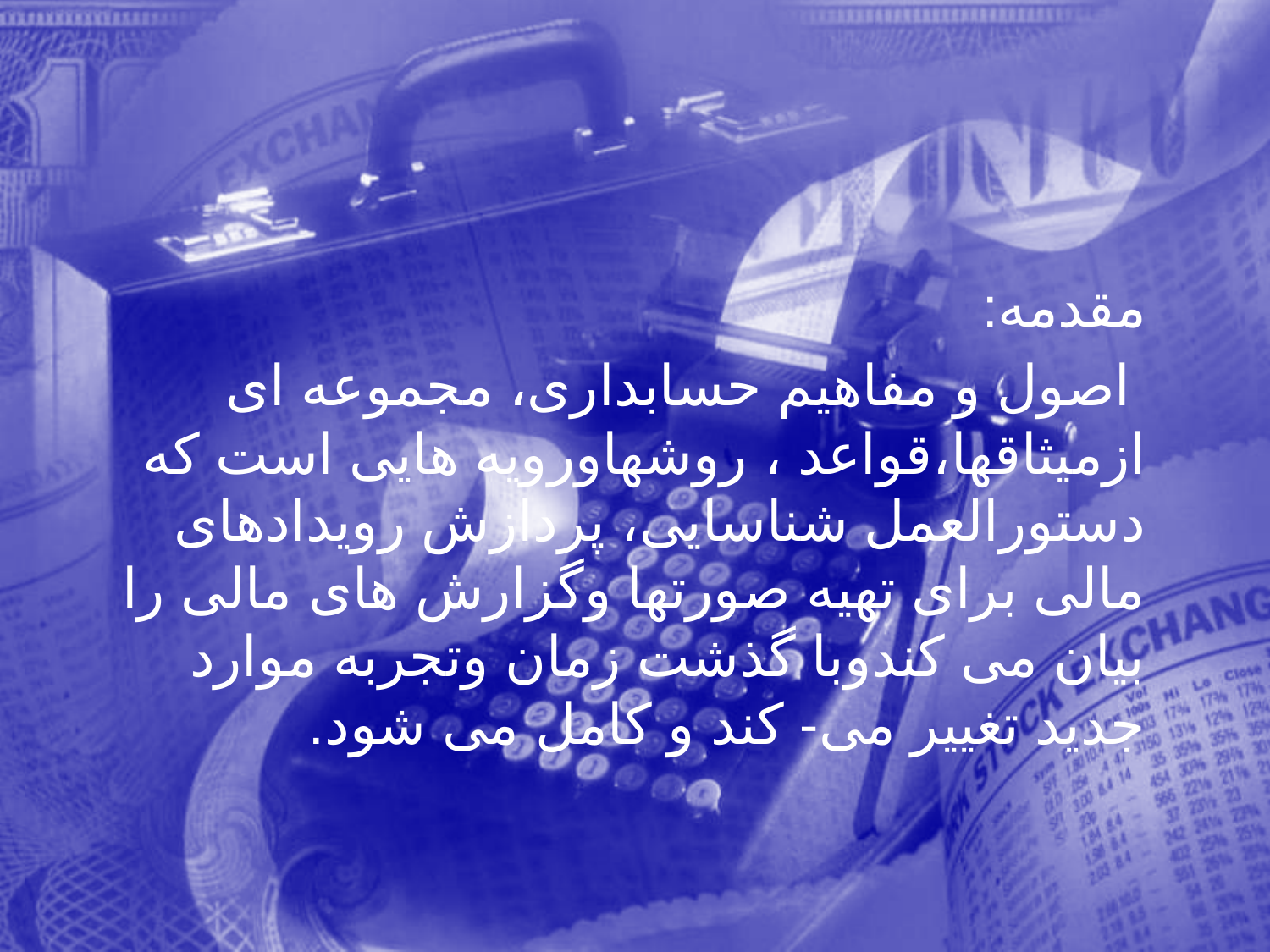

مقدمه:
    اصول و مفاهیم حسابداری، مجموعه ای ازمیثاقها،قواعد ، روشهاورویه هایی است که دستورالعمل شناسایی، پردازش رویدادهای مالی برای تهیه صورتها وگزارش های مالی را بیان می کندوبا گذشت زمان وتجربه موارد جدید تغییر می- کند و کامل می شود.
104